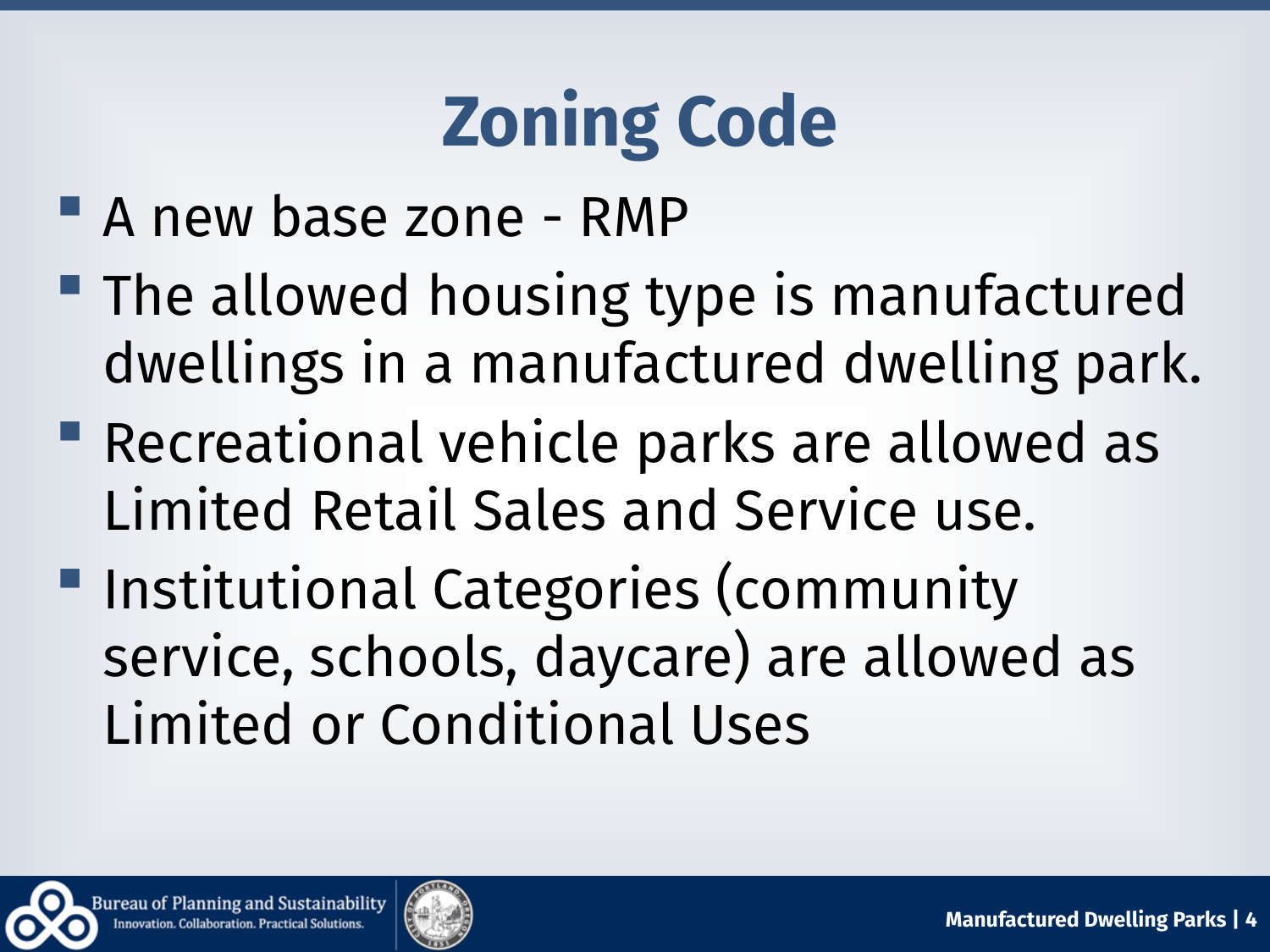

# Zoning Code
A new base zone - RMP
The allowed housing type is manufactured dwellings in a manufactured dwelling park.
Recreational vehicle parks are allowed as Limited Retail Sales and Service use.
Institutional Categories (community service, schools, daycare) are allowed as Limited or Conditional Uses
Manufactured Dwelling Parks | 4